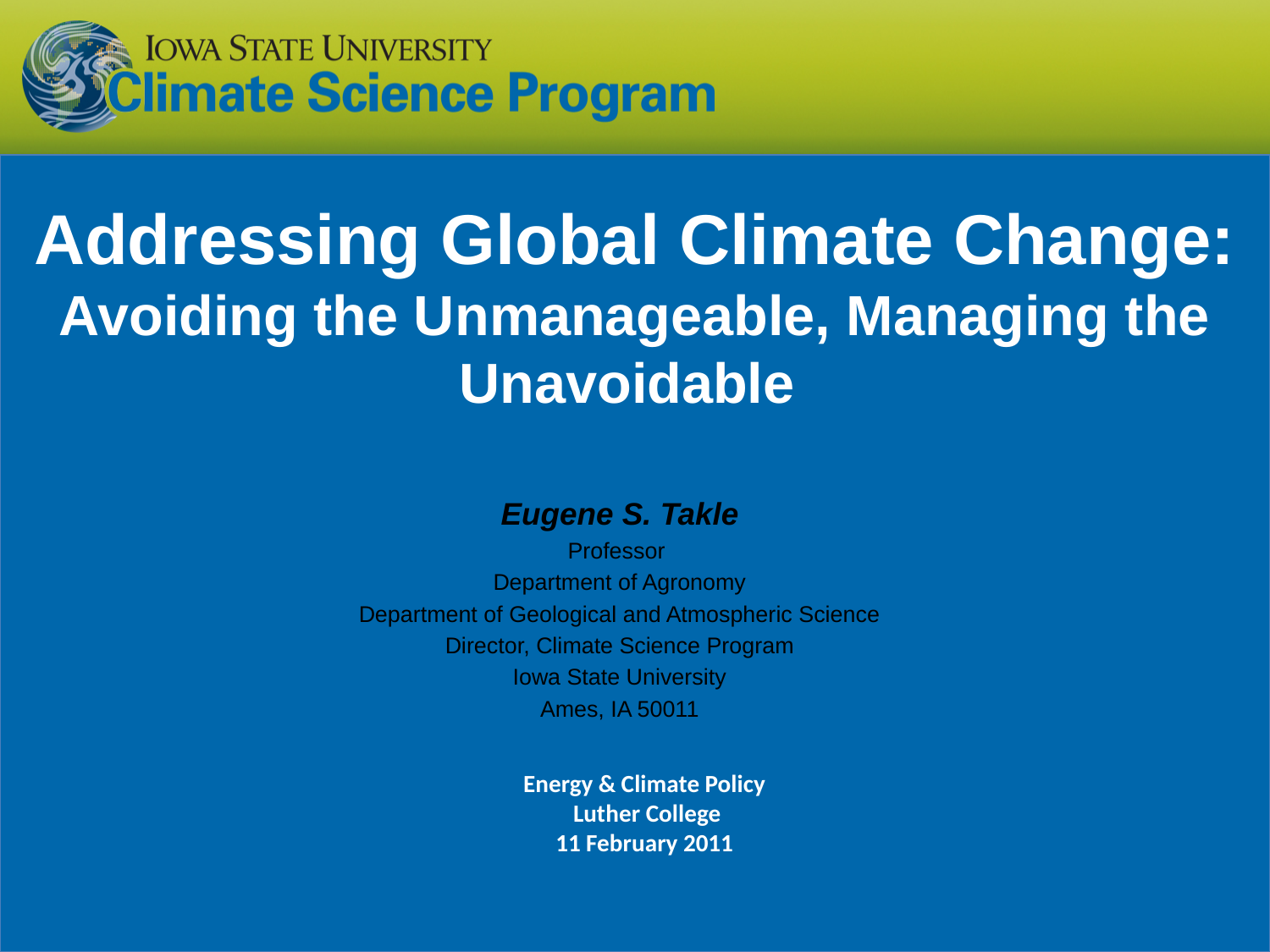

# Addressing Global Climate Change: Avoiding the Unmanageable, Managing the Unavoidable
Eugene S. Takle
Professor
Department of Agronomy
Department of Geological and Atmospheric Science
Director, Climate Science Program
Iowa State University
Ames, IA 50011
Energy & Climate Policy
Luther College
11 February 2011